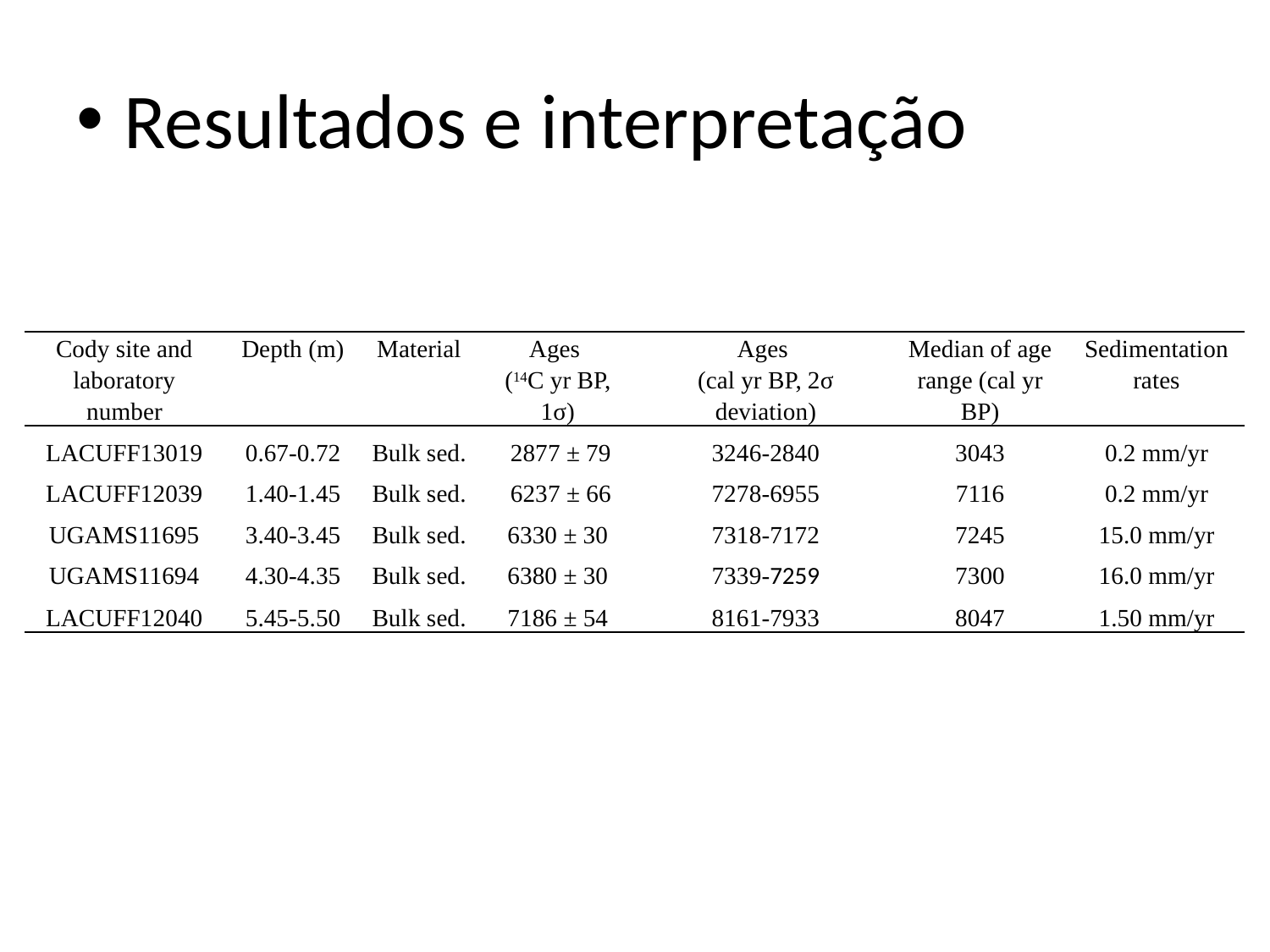

# Resultados e interpretação
| Cody site and laboratory number | Depth (m) | Material | Ages (14C yr BP, 1σ) | Ages (cal yr BP, 2σ deviation) | Median of age range (cal yr BP) | Sedimentation rates |
| --- | --- | --- | --- | --- | --- | --- |
| LACUFF13019 | 0.67-0.72 | Bulk sed. | 2877 ± 79 | 3246-2840 | 3043 | 0.2 mm/yr |
| LACUFF12039 | 1.40-1.45 | Bulk sed. | 6237 ± 66 | 7278-6955 | 7116 | 0.2 mm/yr |
| UGAMS11695 | 3.40-3.45 | Bulk sed. | 6330 ± 30 | 7318-7172 | 7245 | 15.0 mm/yr |
| UGAMS11694 | 4.30-4.35 | Bulk sed. | 6380 ± 30 | 7339-7259 | 7300 | 16.0 mm/yr |
| LACUFF12040 | 5.45-5.50 | Bulk sed. | 7186 ± 54 | 8161-7933 | 8047 | 1.50 mm/yr |